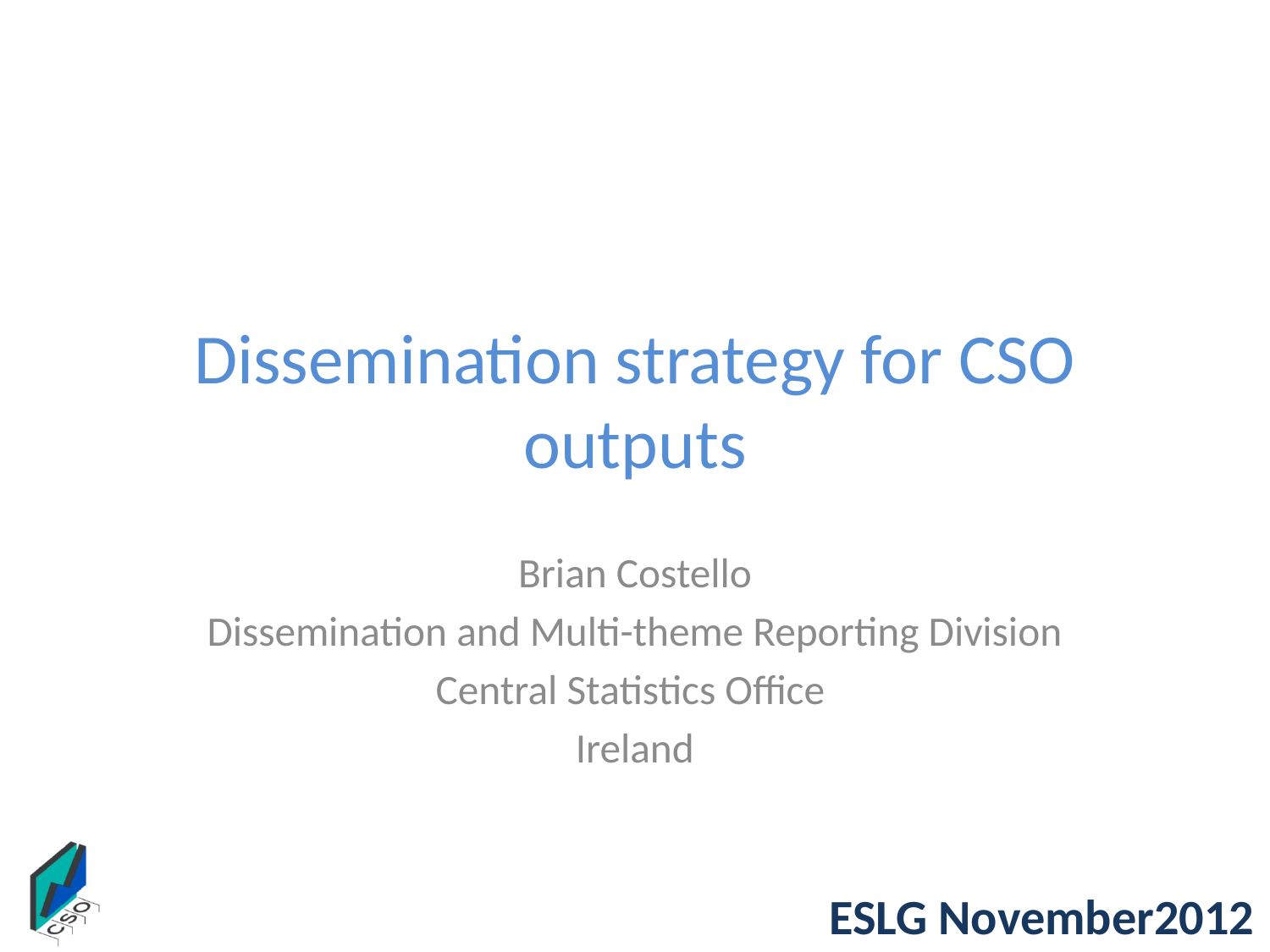

# Dissemination strategy for CSO outputs
Brian Costello
Dissemination and Multi-theme Reporting Division
Central Statistics Office
Ireland